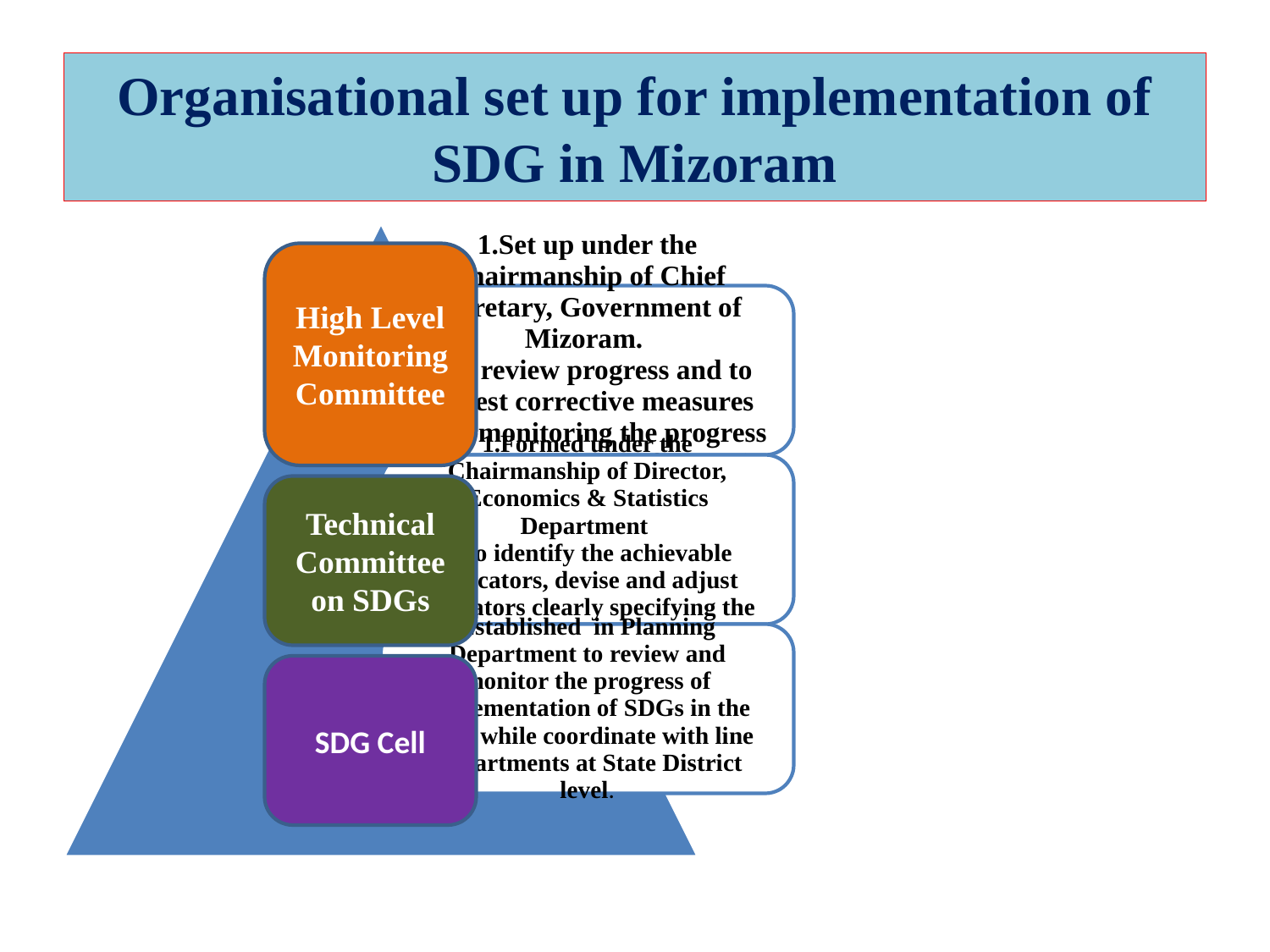

# Organisational set up for implementation of SDG in Mizoram

High Level Monitoring Committee
Technical Committee on SDGs
SDG Cell